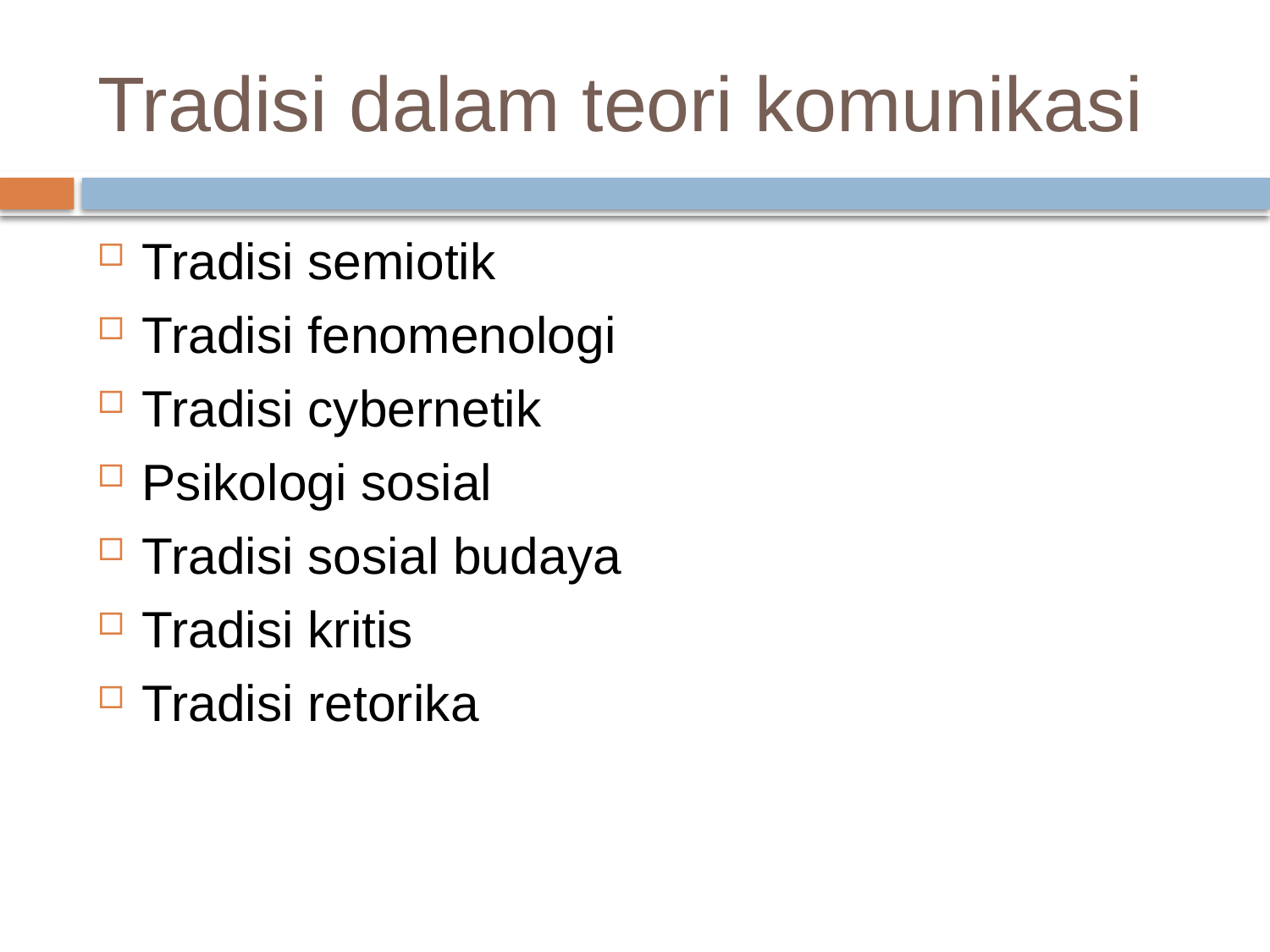

# Tradisi dalam teori komunikasi
Tradisi semiotik
Tradisi fenomenologi
Tradisi cybernetik
Psikologi sosial
Tradisi sosial budaya
Tradisi kritis
Tradisi retorika